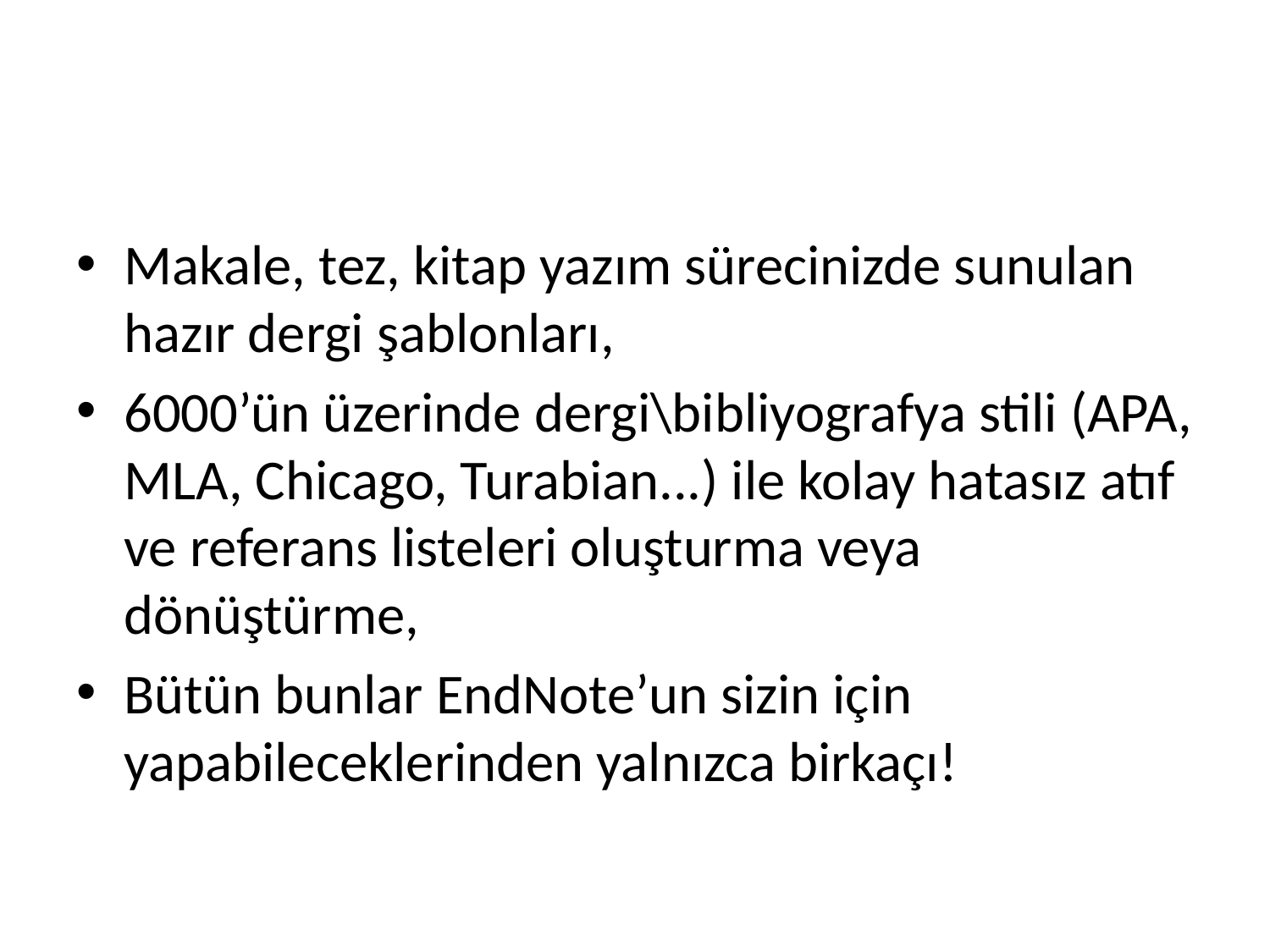

#
Makale, tez, kitap yazım sürecinizde sunulan  hazır dergi şablonları,
6000’ün üzerinde dergi\bibliyografya stili (APA, MLA, Chicago, Turabian...) ile kolay hatasız atıf ve referans listeleri oluşturma veya dönüştürme,
Bütün bunlar EndNote’un sizin için yapabileceklerinden yalnızca birkaçı!